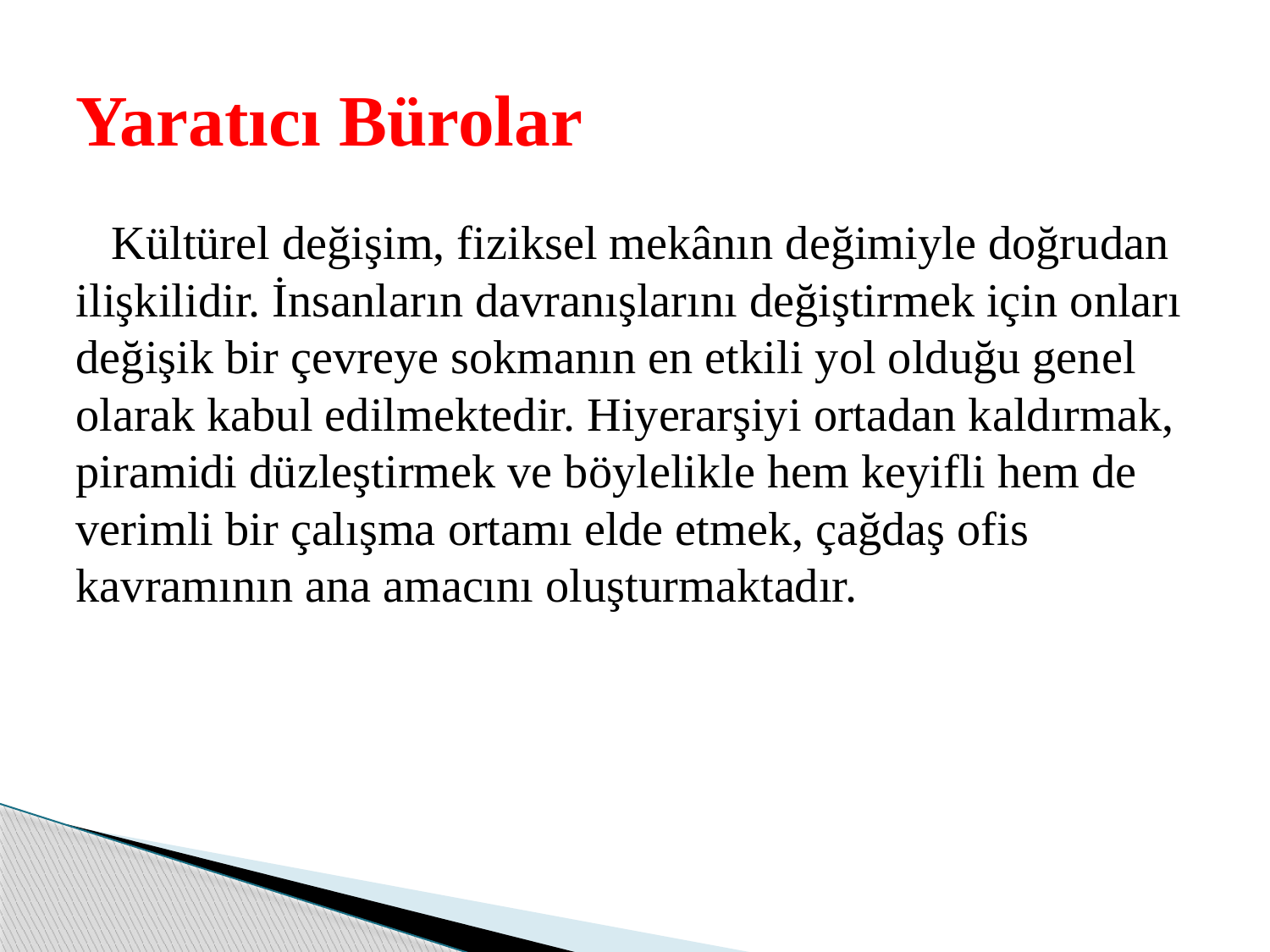

# Yaratıcı Bürolar
   Kültürel değişim, fiziksel mekânın değimiyle doğrudan ilişkilidir. İnsanların davranışlarını değiştirmek için onları değişik bir çevreye sokmanın en etkili yol olduğu genel olarak kabul edilmektedir. Hiyerarşiyi ortadan kaldırmak, piramidi düzleştirmek ve böylelikle hem keyifli hem de verimli bir çalışma ortamı elde etmek, çağdaş ofis kavramının ana amacını oluşturmaktadır.